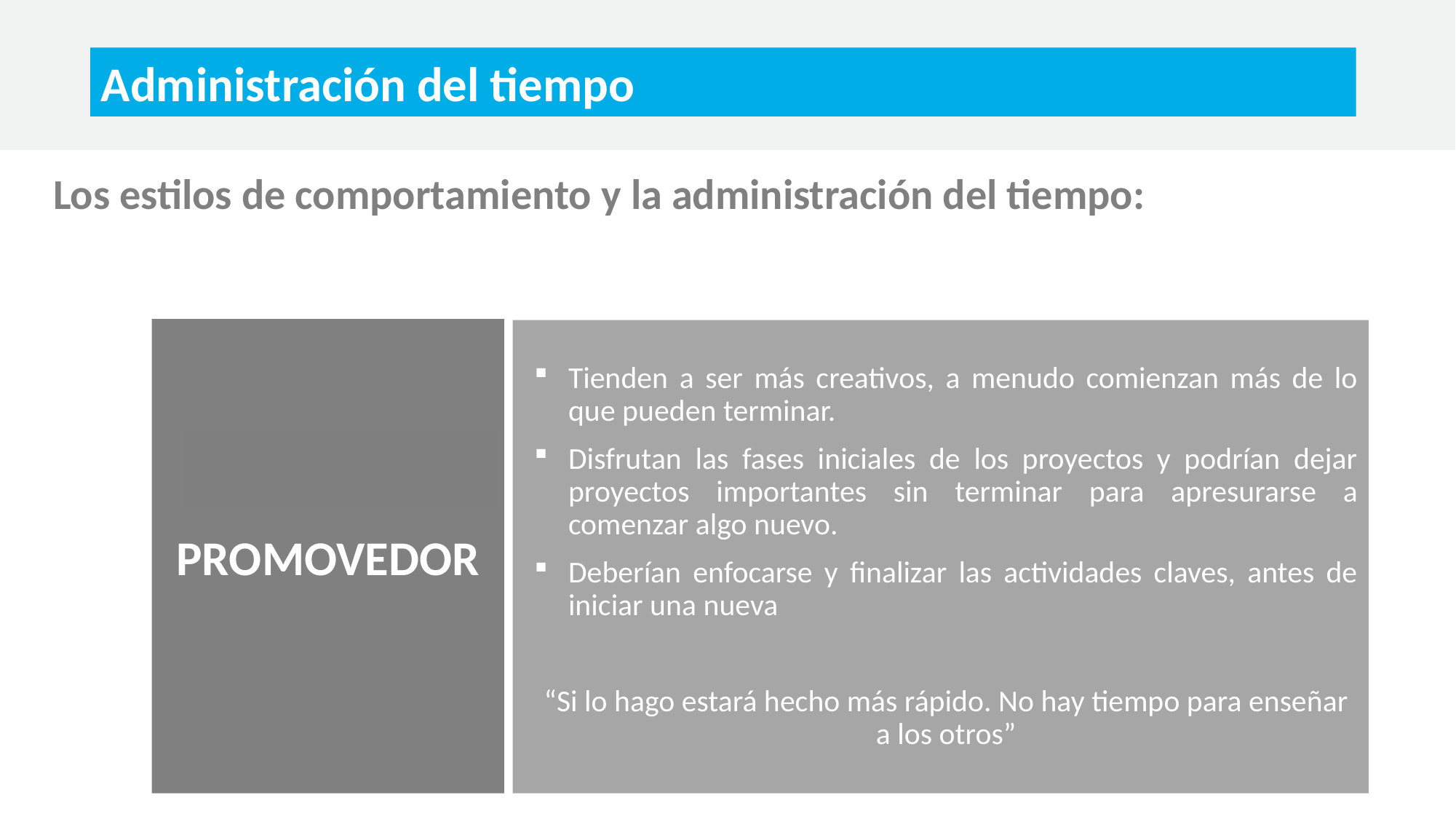

Administración del tiempo
Los estilos de comportamiento y la administración del tiempo:
PROMOVEDOR
Tienden a ser más creativos, a menudo comienzan más de lo que pueden terminar.
Disfrutan las fases iniciales de los proyectos y podrían dejar proyectos importantes sin terminar para apresurarse a comenzar algo nuevo.
Deberían enfocarse y finalizar las actividades claves, antes de iniciar una nueva

“Si lo hago estará hecho más rápido. No hay tiempo para enseñar a los otros”